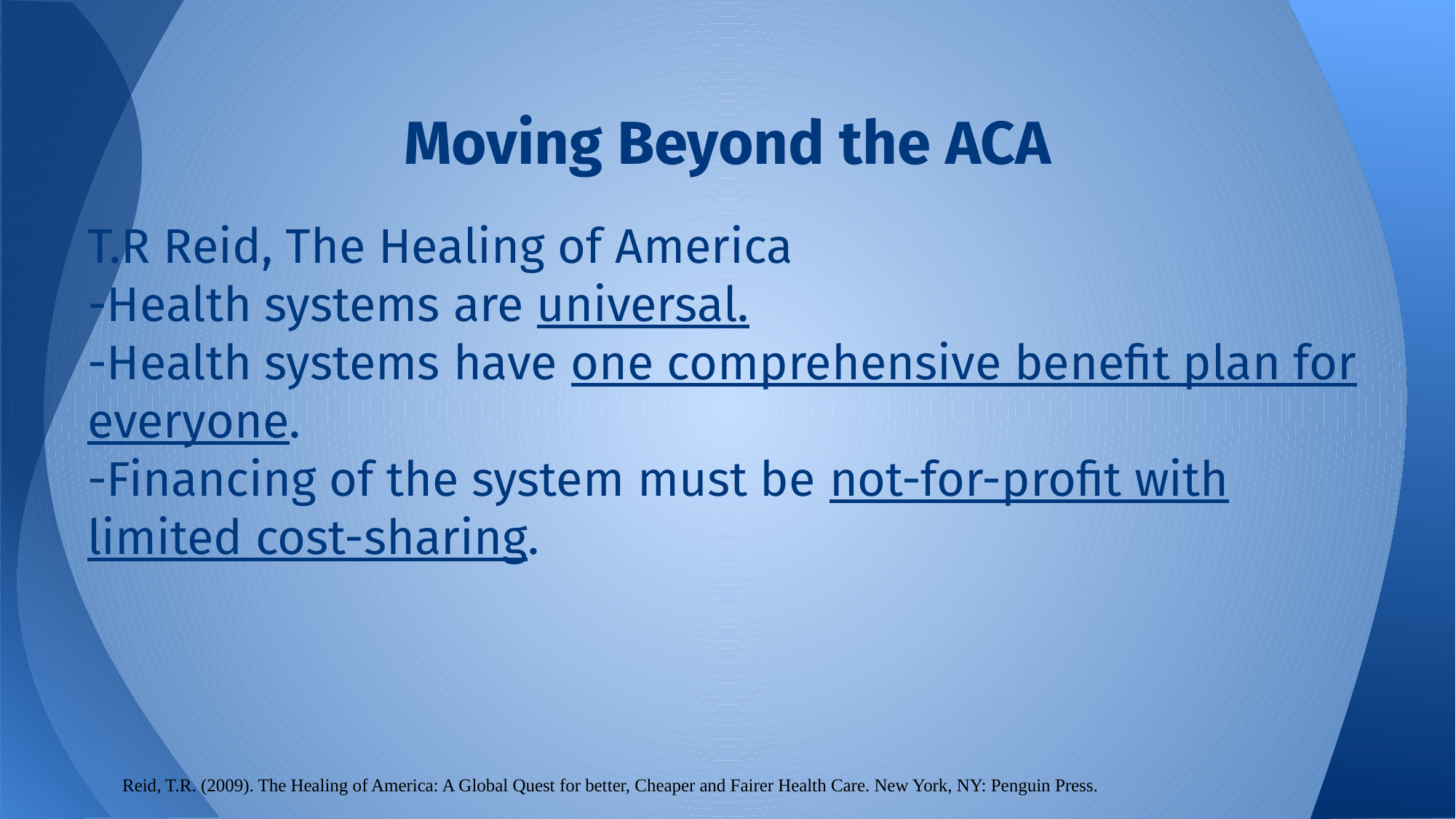

# Moving Beyond the ACA
T.R Reid, The Healing of America
-Health systems are universal.
-Health systems have one comprehensive benefit plan for everyone.
-Financing of the system must be not-for-profit with limited cost-sharing.

Reid, T.R. (2009). The Healing of America: A Global Quest for better, Cheaper and Fairer Health Care. New York, NY: Penguin Press.